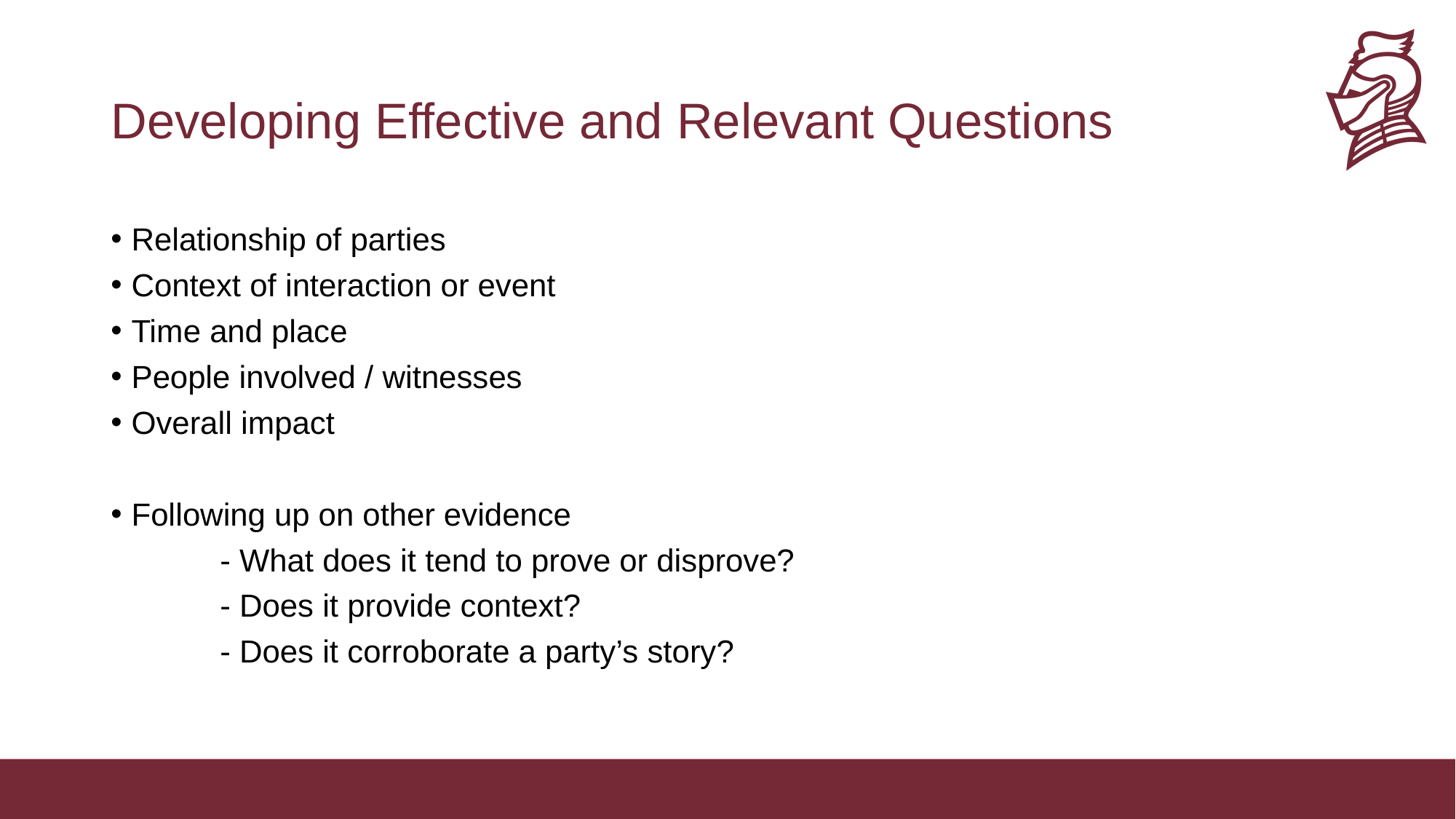

# Developing Effective and Relevant Questions
Relationship of parties
Context of interaction or event
Time and place
People involved / witnesses
Overall impact

Following up on other evidence
	- What does it tend to prove or disprove?
	- Does it provide context?
	- Does it corroborate a party’s story?